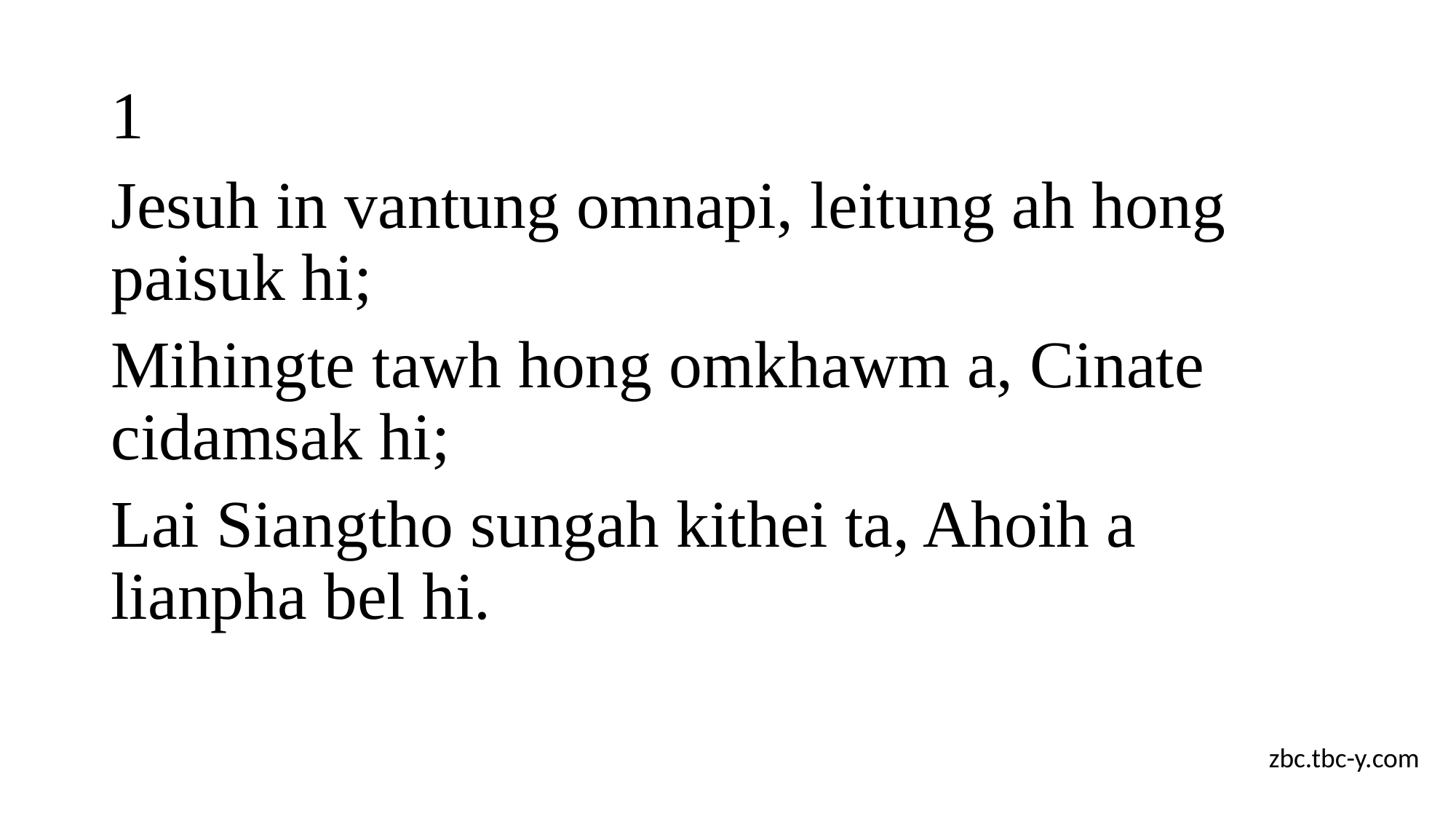

# 1
Jesuh in vantung omnapi, leitung ah hong paisuk hi;
Mihingte tawh hong omkhawm a, Cinate cidamsak hi;
Lai Siangtho sungah kithei ta, Ahoih a lianpha bel hi.

zbc.tbc-y.com